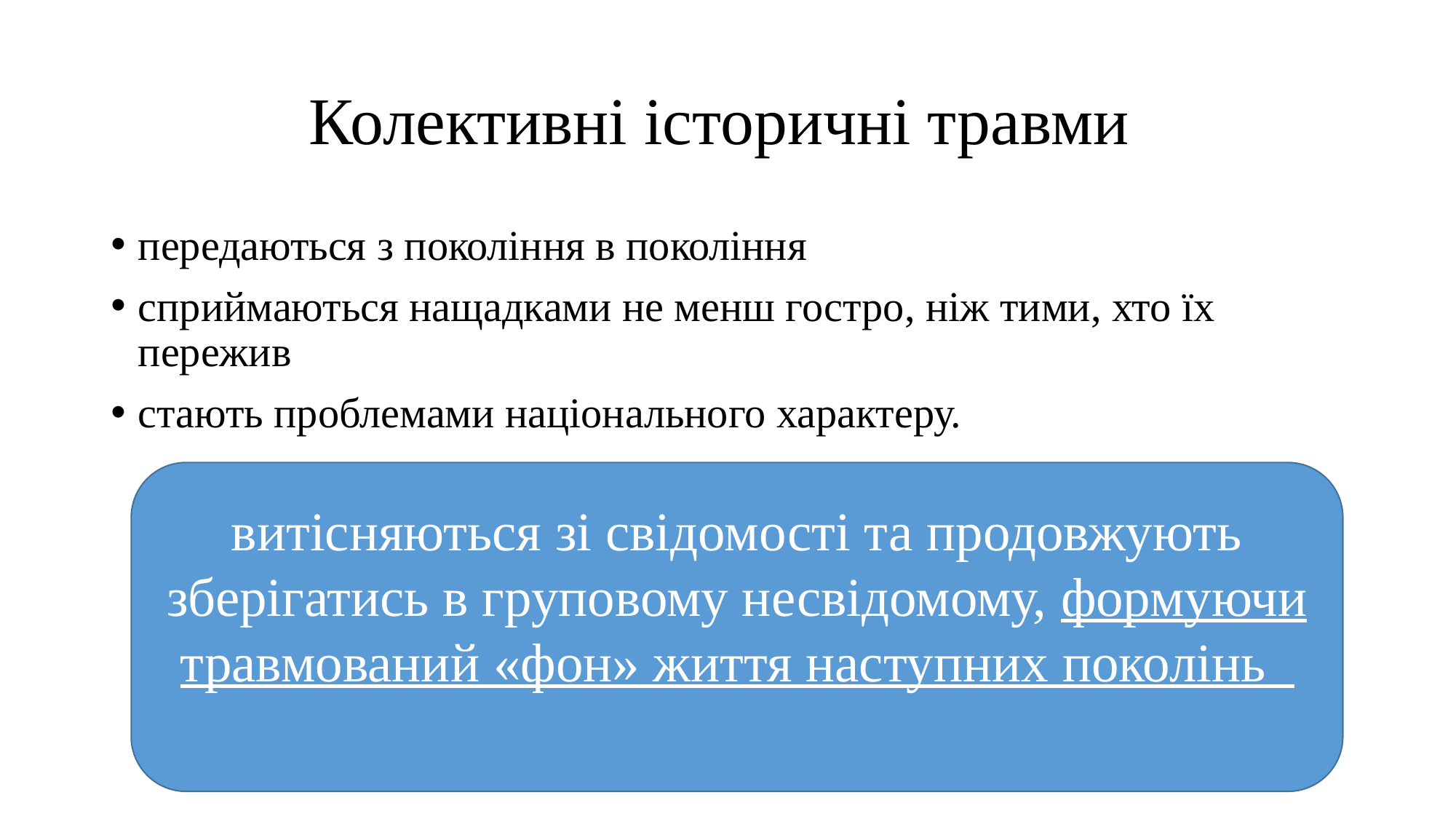

# Колективні історичні травми
передаються з покоління в покоління
сприймаються нащадками не менш гостро, ніж тими, хто їх пережив
стають проблемами національного характеру.
витісняються зі свідомості та продовжують зберігатись в груповому несвідомому, формуючи травмований «фон» життя наступних поколінь